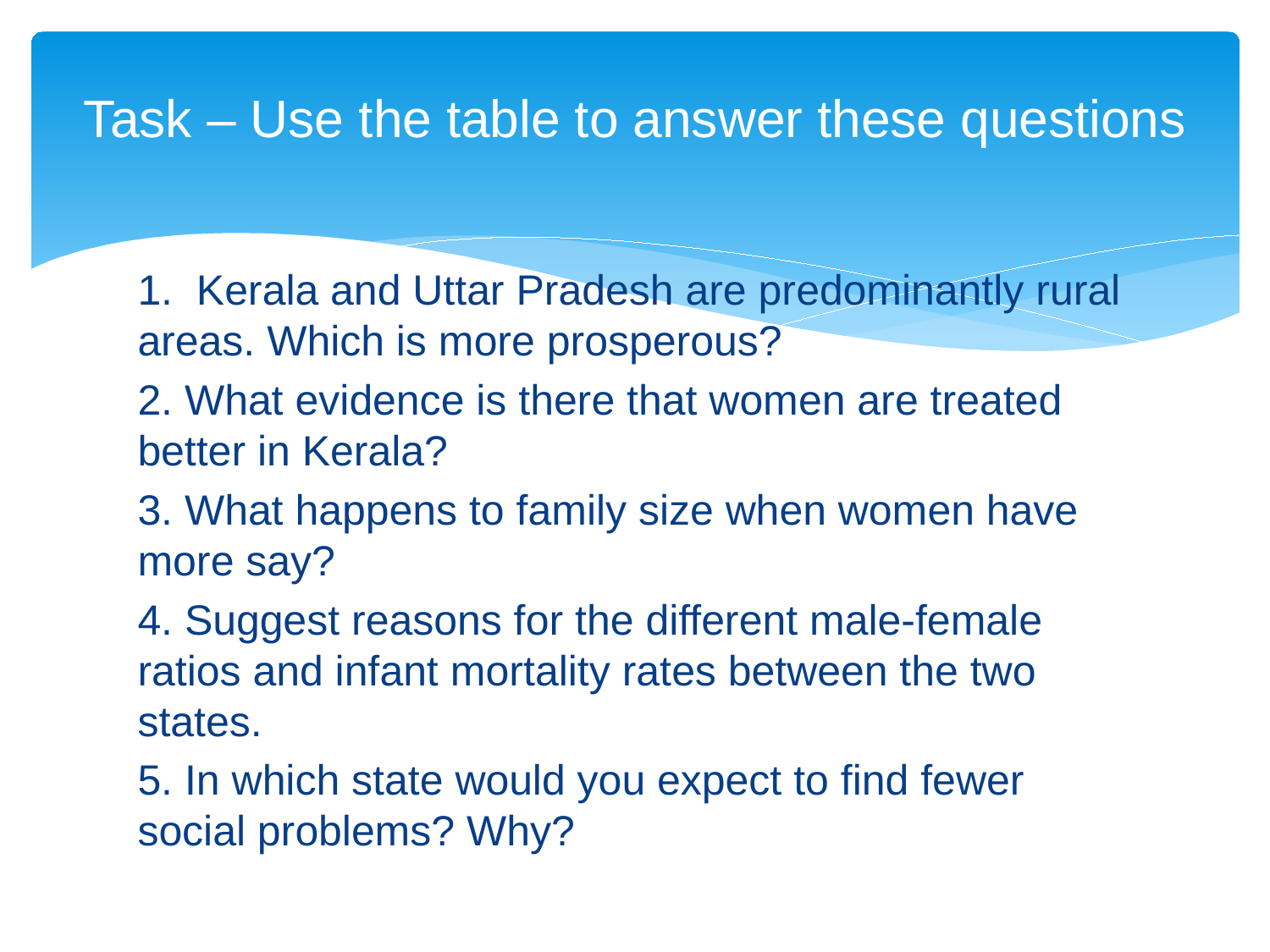

# Task – Use the table to answer these questions
1.  Kerala and Uttar Pradesh are predominantly rural areas. Which is more prosperous?
2. What evidence is there that women are treated better in Kerala?
3. What happens to family size when women have more say?
4. Suggest reasons for the different male-female ratios and infant mortality rates between the two states.
5. In which state would you expect to find fewer social problems? Why?